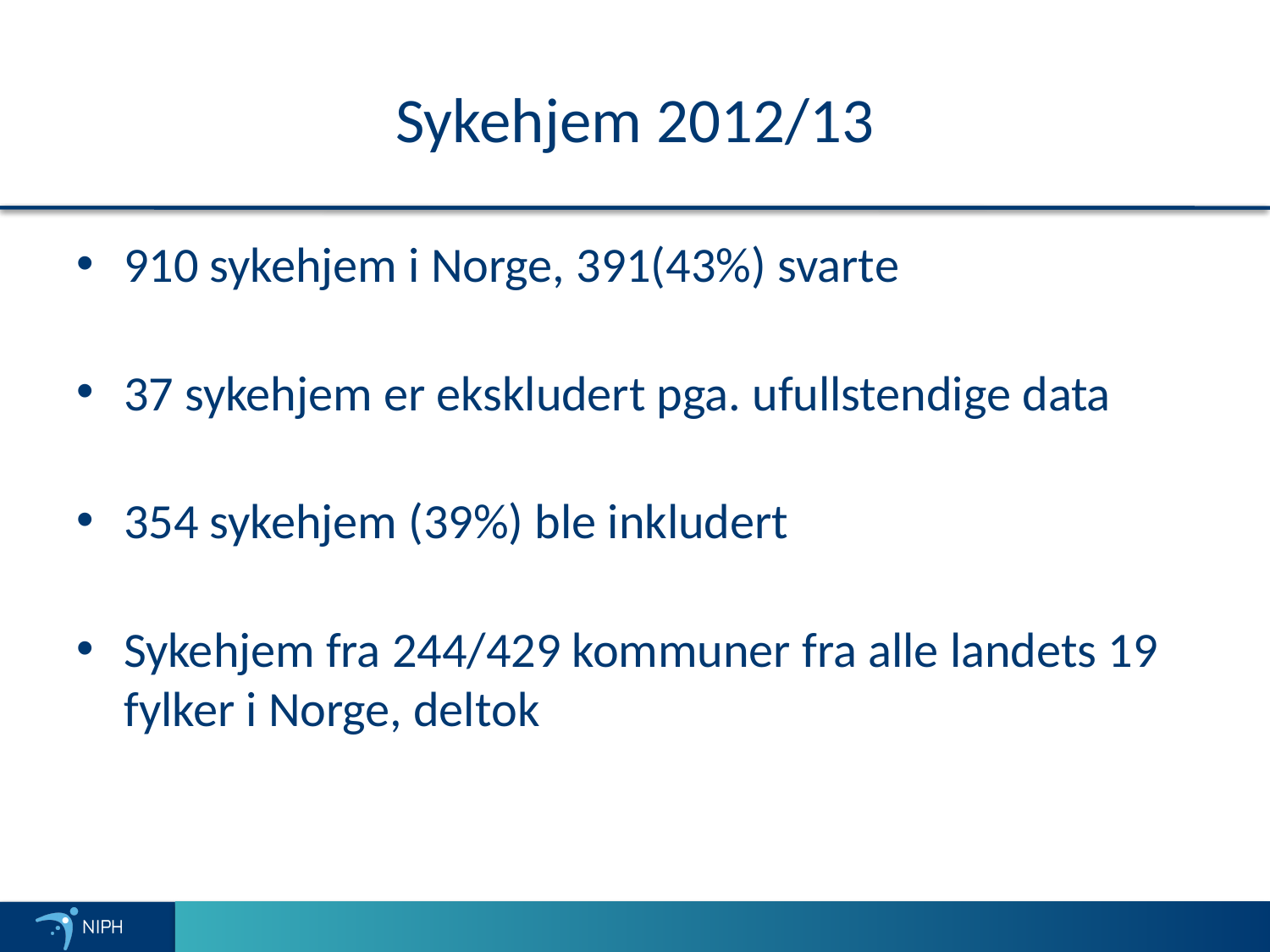

# Sykehjem 2012/13
910 sykehjem i Norge, 391(43%) svarte
37 sykehjem er ekskludert pga. ufullstendige data
354 sykehjem (39%) ble inkludert
Sykehjem fra 244/429 kommuner fra alle landets 19 fylker i Norge, deltok